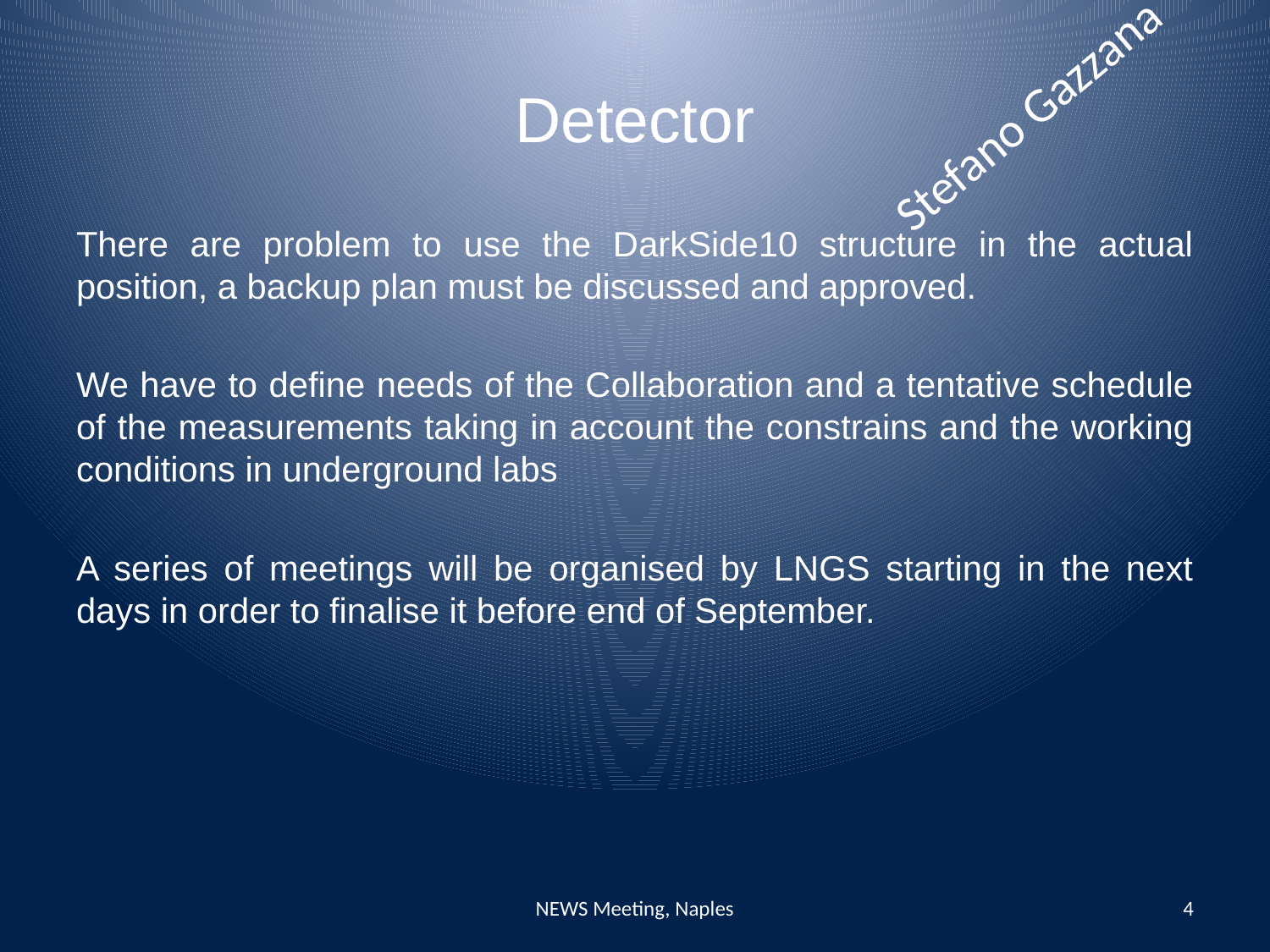

# Detector
Stefano Gazzana

There are problem to use the DarkSide10 structure in the actual position, a backup plan must be discussed and approved.

We have to define needs of the Collaboration and a tentative schedule of the measurements taking in account the constrains and the working conditions in underground labs

A series of meetings will be organised by LNGS starting in the next days in order to finalise it before end of September.
NEWS Meeting, Naples
4